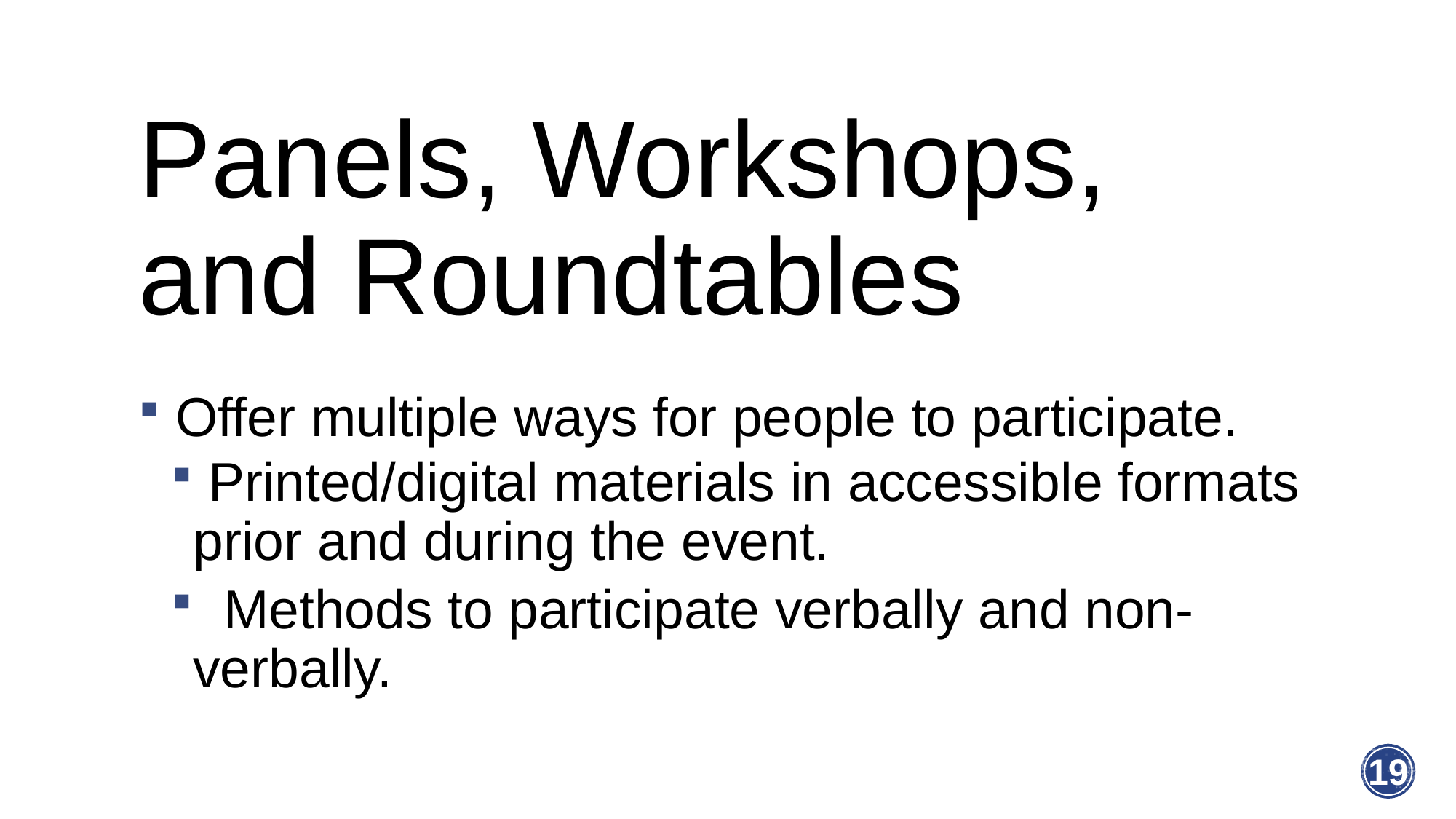

# Panels, Workshops, and Roundtables
 Offer multiple ways for people to participate.
 Printed/digital materials in accessible formats prior and during the event.
  Methods to participate verbally and non-verbally.
19